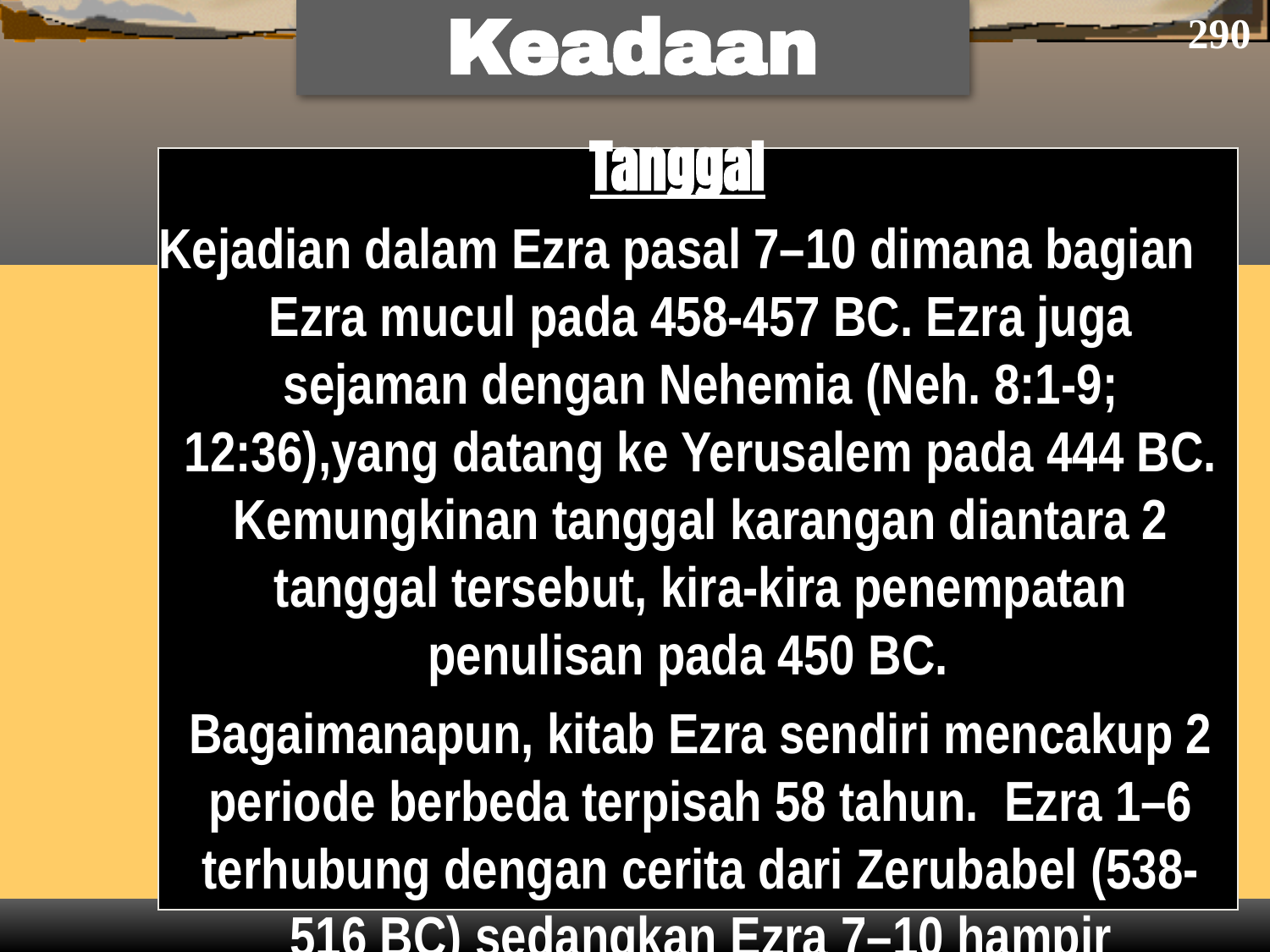

# Keadaan
290
Tanggal
Kejadian dalam Ezra pasal 7–10 dimana bagian Ezra mucul pada 458-457 BC. Ezra juga sejaman dengan Nehemia (Neh. 8:1-9; 12:36),yang datang ke Yerusalem pada 444 BC. Kemungkinan tanggal karangan diantara 2 tanggal tersebut, kira-kira penempatan penulisan pada 450 BC.
	Bagaimanapun, kitab Ezra sendiri mencakup 2 periode berbeda terpisah 58 tahun.  Ezra 1–6 terhubung dengan cerita dari Zerubabel (538-516 BC) sedangkan Ezra 7–10 hampir semuanya autobiografi Ezra yang mulai 6 dekade kemudian (458-457 BC).